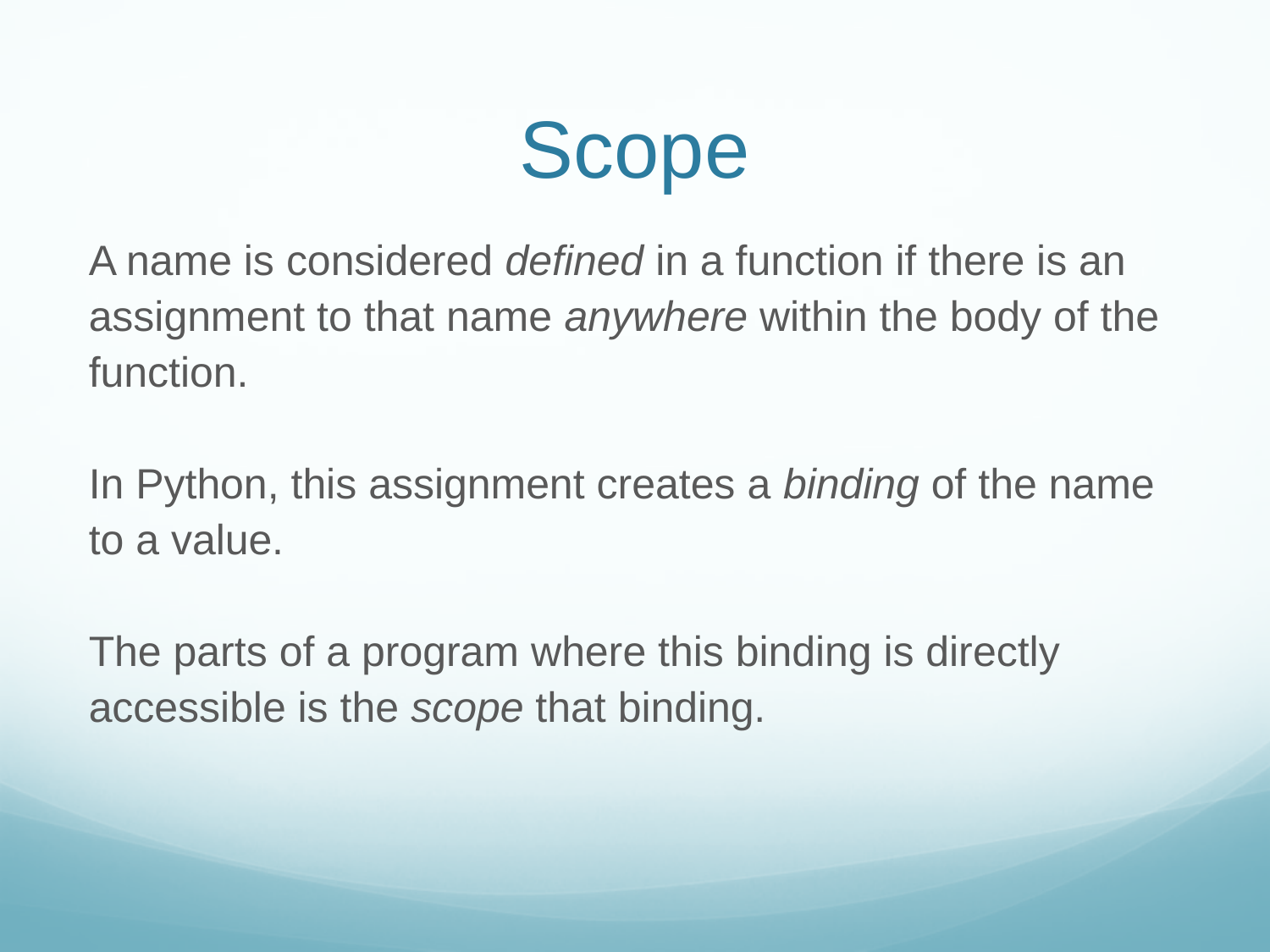

Scope
A name is considered defined in a function if there is an assignment to that name anywhere within the body of the function.

In Python, this assignment creates a binding of the name to a value.

The parts of a program where this binding is directly accessible is the scope that binding.